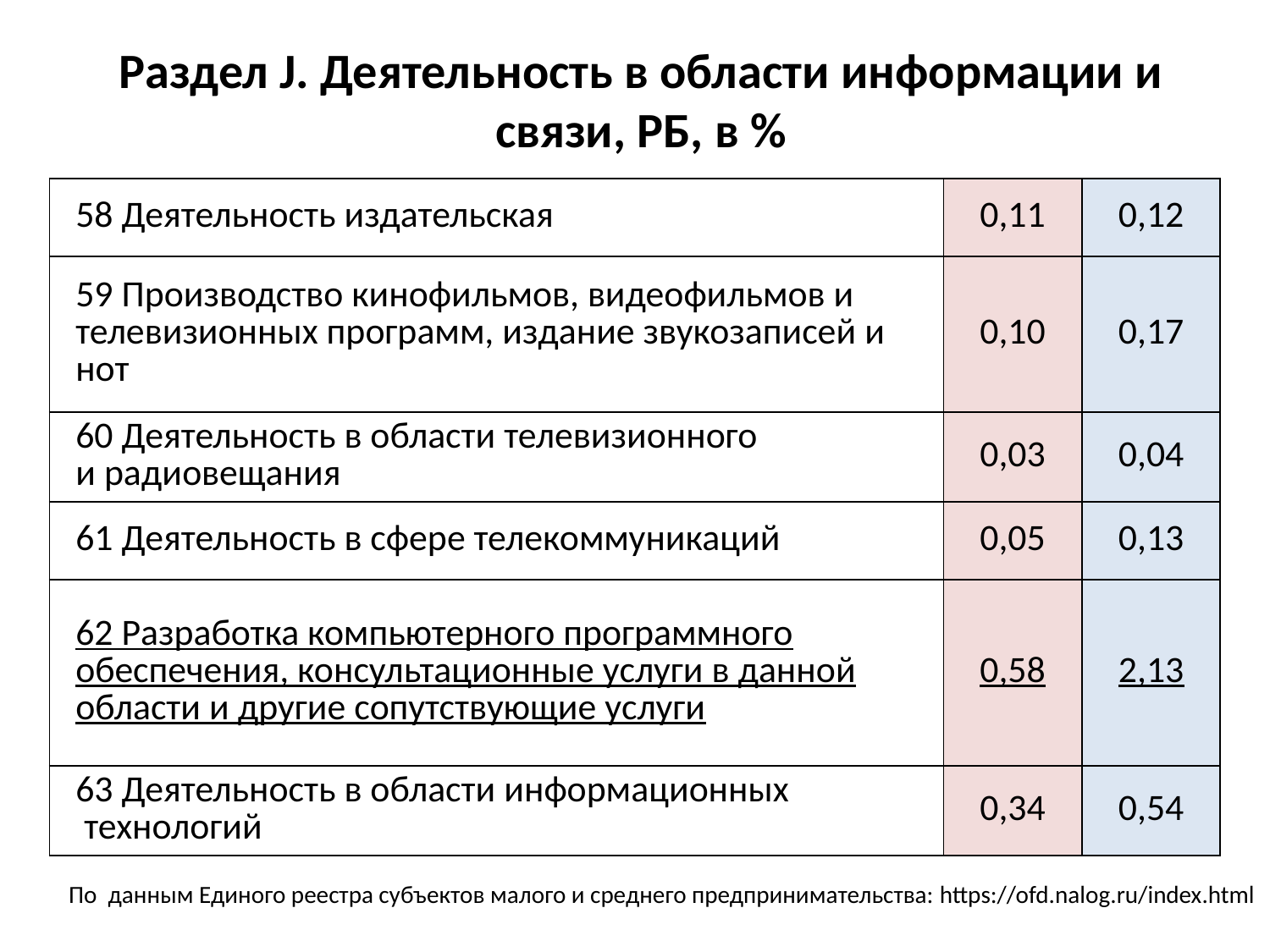

# Раздел J. Деятельность в области информации и связи, РБ, в %
| 58 Деятельность издательская | 0,11 | 0,12 |
| --- | --- | --- |
| 59 Производство кинофильмов, видеофильмов и телевизионных программ, издание звукозаписей и нот | 0,10 | 0,17 |
| 60 Деятельность в области телевизионного и радиовещания | 0,03 | 0,04 |
| 61 Деятельность в сфере телекоммуникаций | 0,05 | 0,13 |
| 62 Разработка компьютерного программного обеспечения, консультационные услуги в данной области и другие сопутствующие услуги | 0,58 | 2,13 |
| 63 Деятельность в области информационных технологий | 0,34 | 0,54 |
По  данным Единого реестра субъектов малого и среднего предпринимательства: https://ofd.nalog.ru/index.html